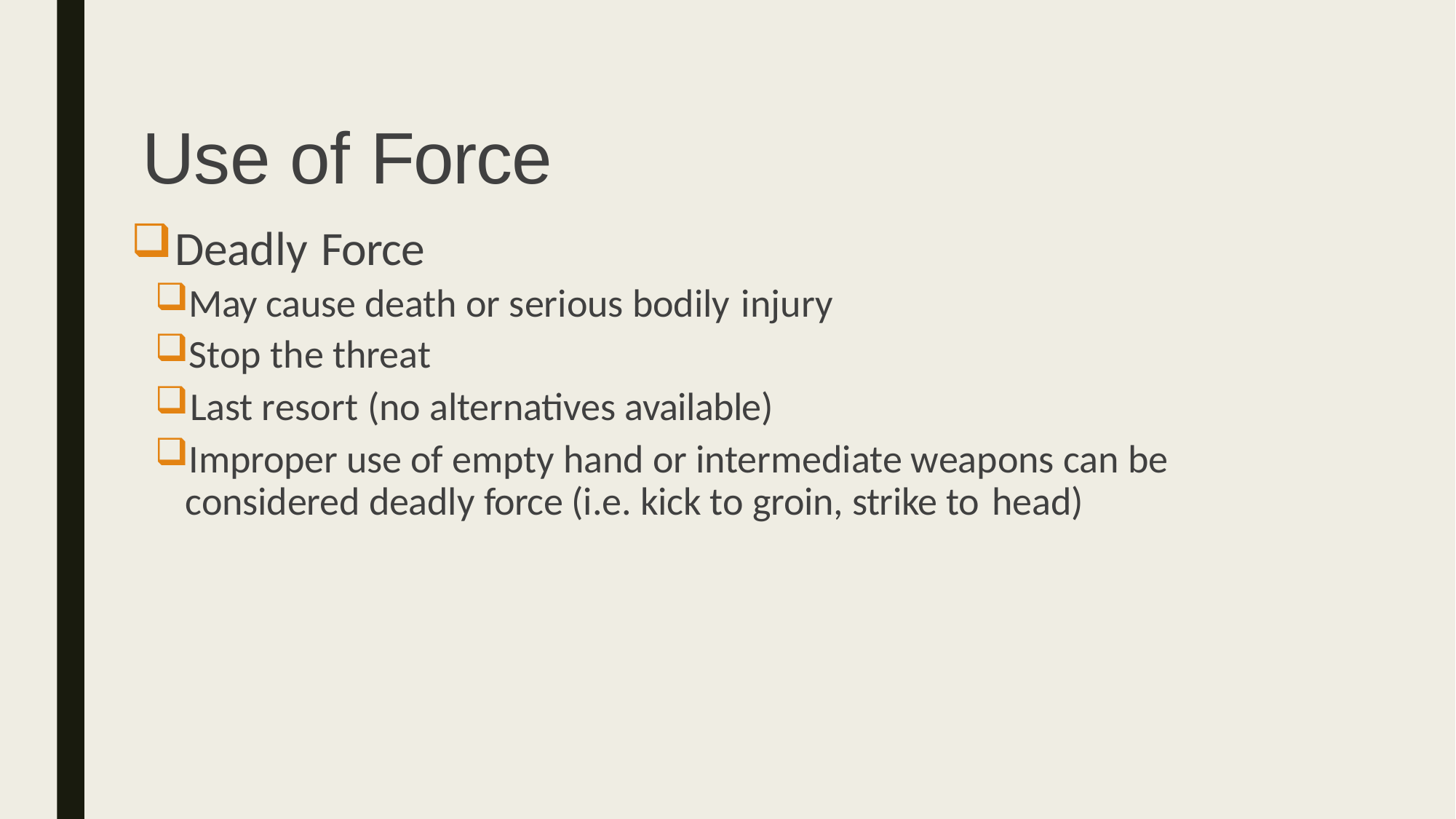

# Use of Force
Deadly Force
May cause death or serious bodily injury
Stop the threat
Last resort (no alternatives available)
Improper use of empty hand or intermediate weapons can be  considered deadly force (i.e. kick to groin, strike to head)